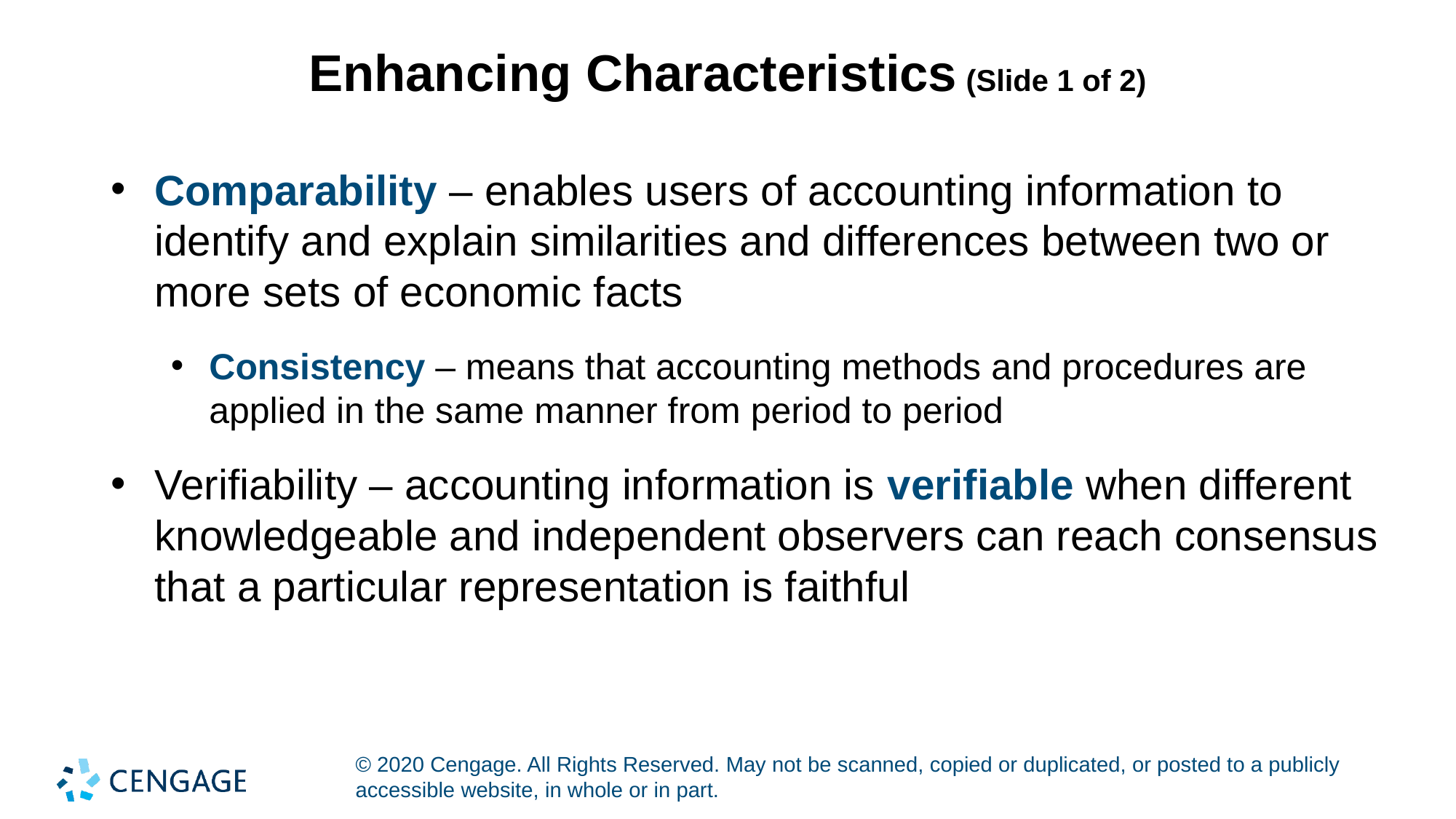

# Enhancing Characteristics (Slide 1 of 2)
Comparability – enables users of accounting information to identify and explain similarities and differences between two or more sets of economic facts
Consistency – means that accounting methods and procedures are applied in the same manner from period to period
Verifiability – accounting information is verifiable when different knowledgeable and independent observers can reach consensus that a particular representation is faithful